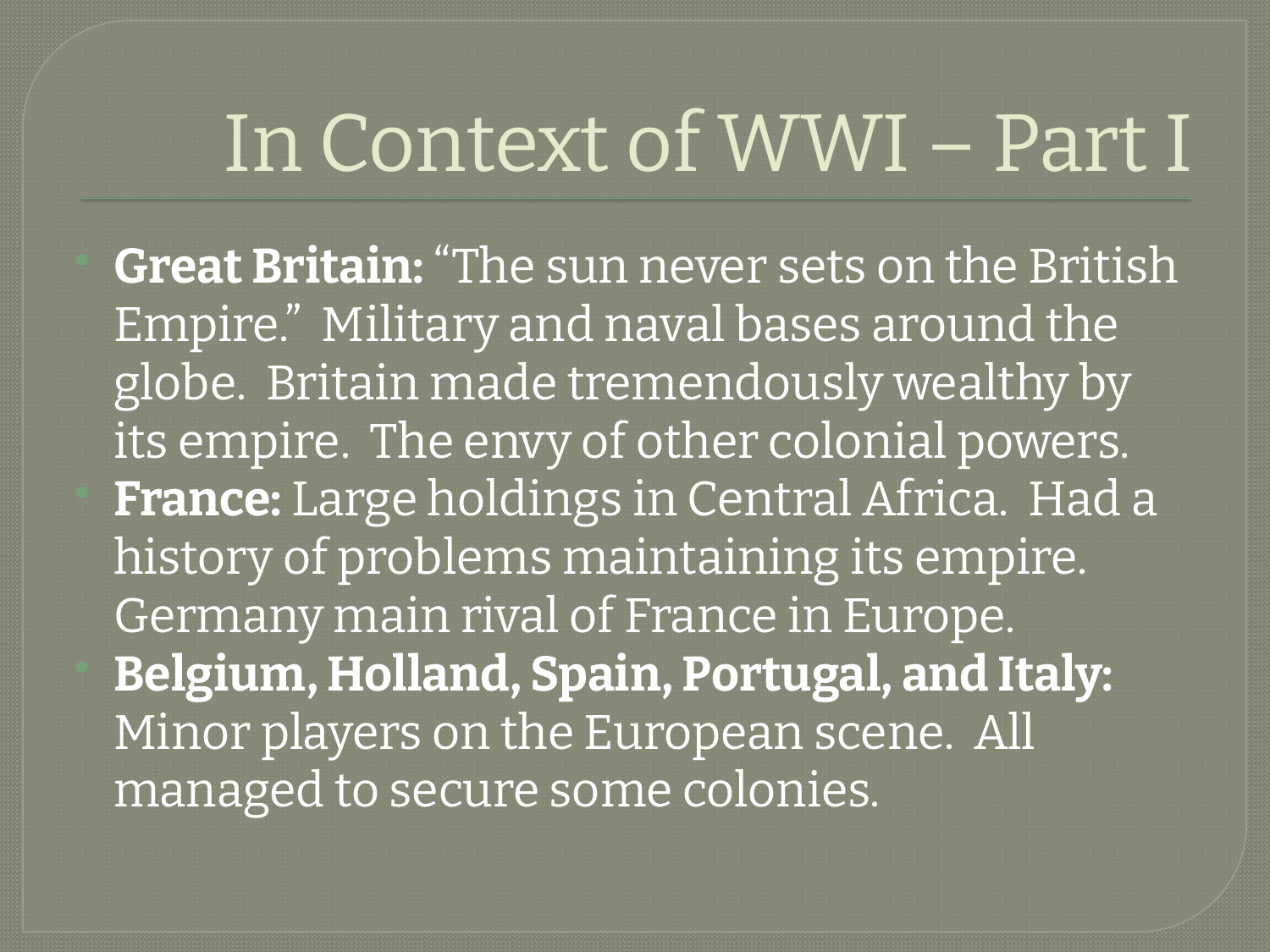

# In Context of WWI – Part I
Great Britain: “The sun never sets on the British Empire.”  Military and naval bases around the globe.  Britain made tremendously wealthy by its empire.  The envy of other colonial powers.
France: Large holdings in Central Africa.  Had a history of problems maintaining its empire.  Germany main rival of France in Europe.
Belgium, Holland, Spain, Portugal, and Italy: Minor players on the European scene.  All managed to secure some colonies.